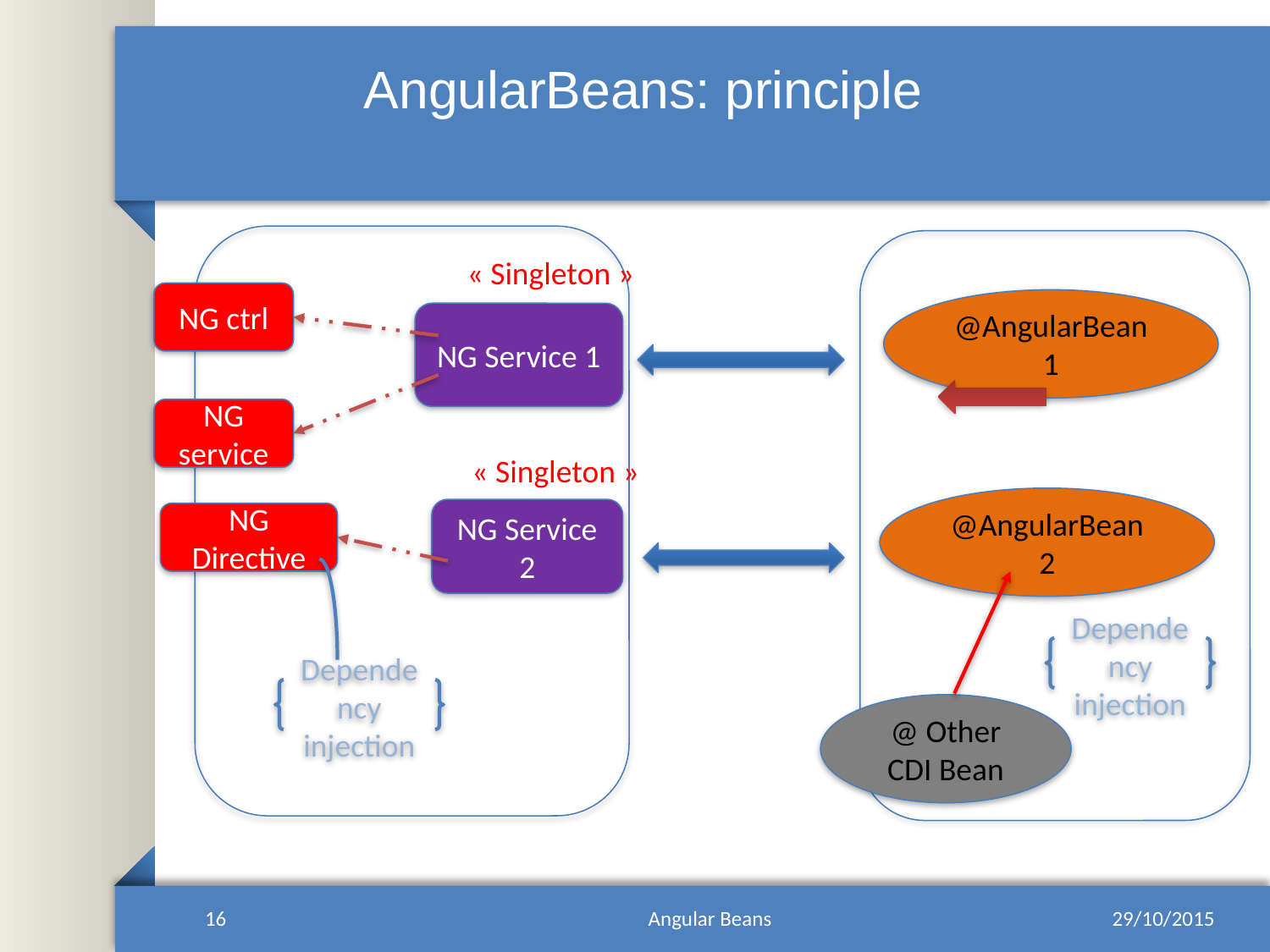

AngularBeans: principle

« Singleton »
NG ctrl
@AngularBean 1
NG Service 1

NG service
« Singleton »
@AngularBean 2
NG Service 2
NG Directive

Dependency injection
Dependency injection
@ Other CDI Bean
16
Angular Beans
29/10/2015